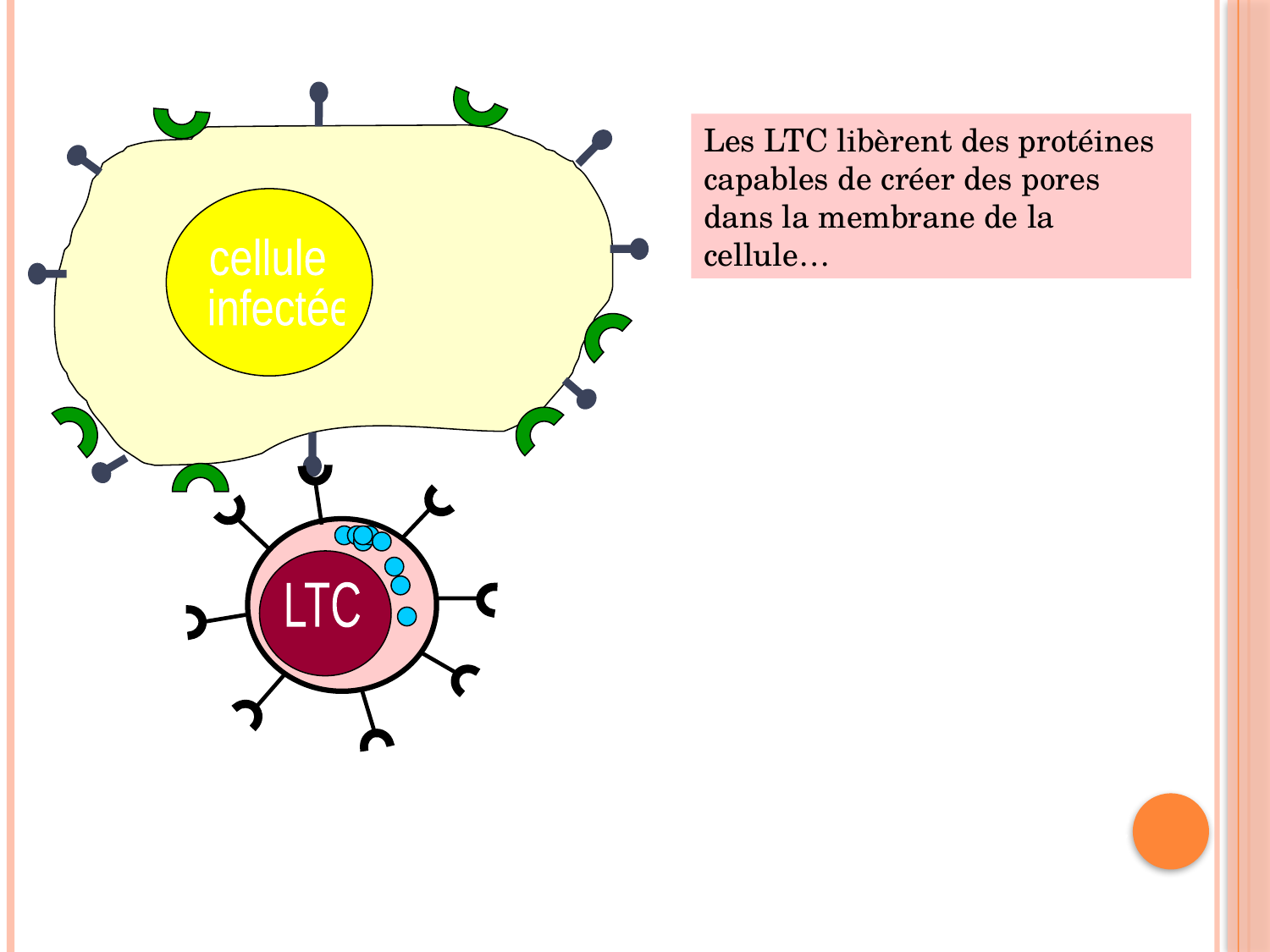

cellule
 infectée

Les LTC libèrent des protéines capables de créer des pores dans la membrane de la cellule…

LTC

Lyse de la cellule infectée